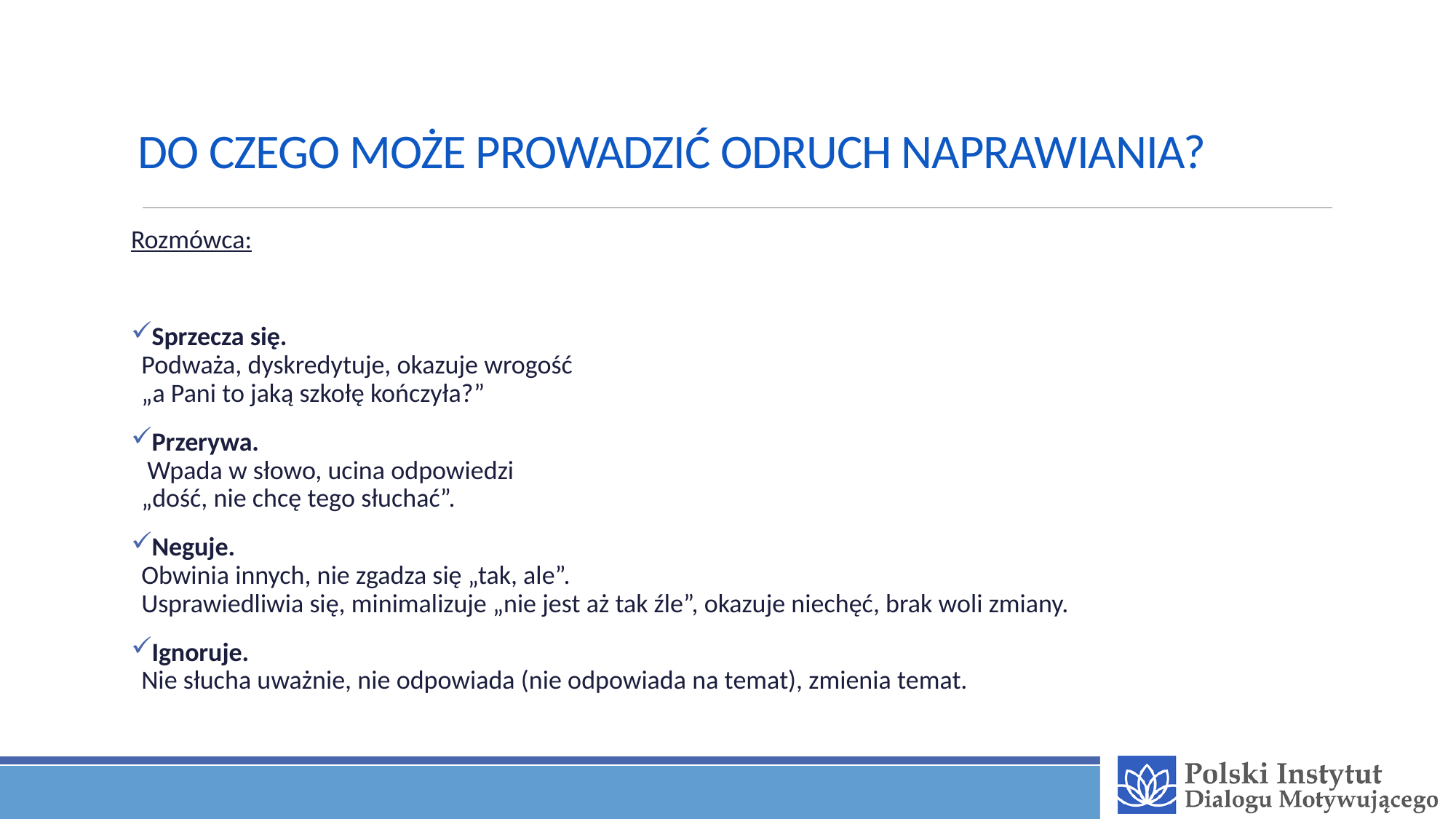

# DO CZEGO MOŻE PROWADZIĆ ODRUCH NAPRAWIANIA?
Rozmówca:

Sprzecza się.
Podważa, dyskredytuje, okazuje wrogość
„a Pani to jaką szkołę kończyła?”
Przerywa.
 Wpada w słowo, ucina odpowiedzi
„dość, nie chcę tego słuchać”.
Neguje.
Obwinia innych, nie zgadza się „tak, ale”.
Usprawiedliwia się, minimalizuje „nie jest aż tak źle”, okazuje niechęć, brak woli zmiany.
Ignoruje.
Nie słucha uważnie, nie odpowiada (nie odpowiada na temat), zmienia temat.